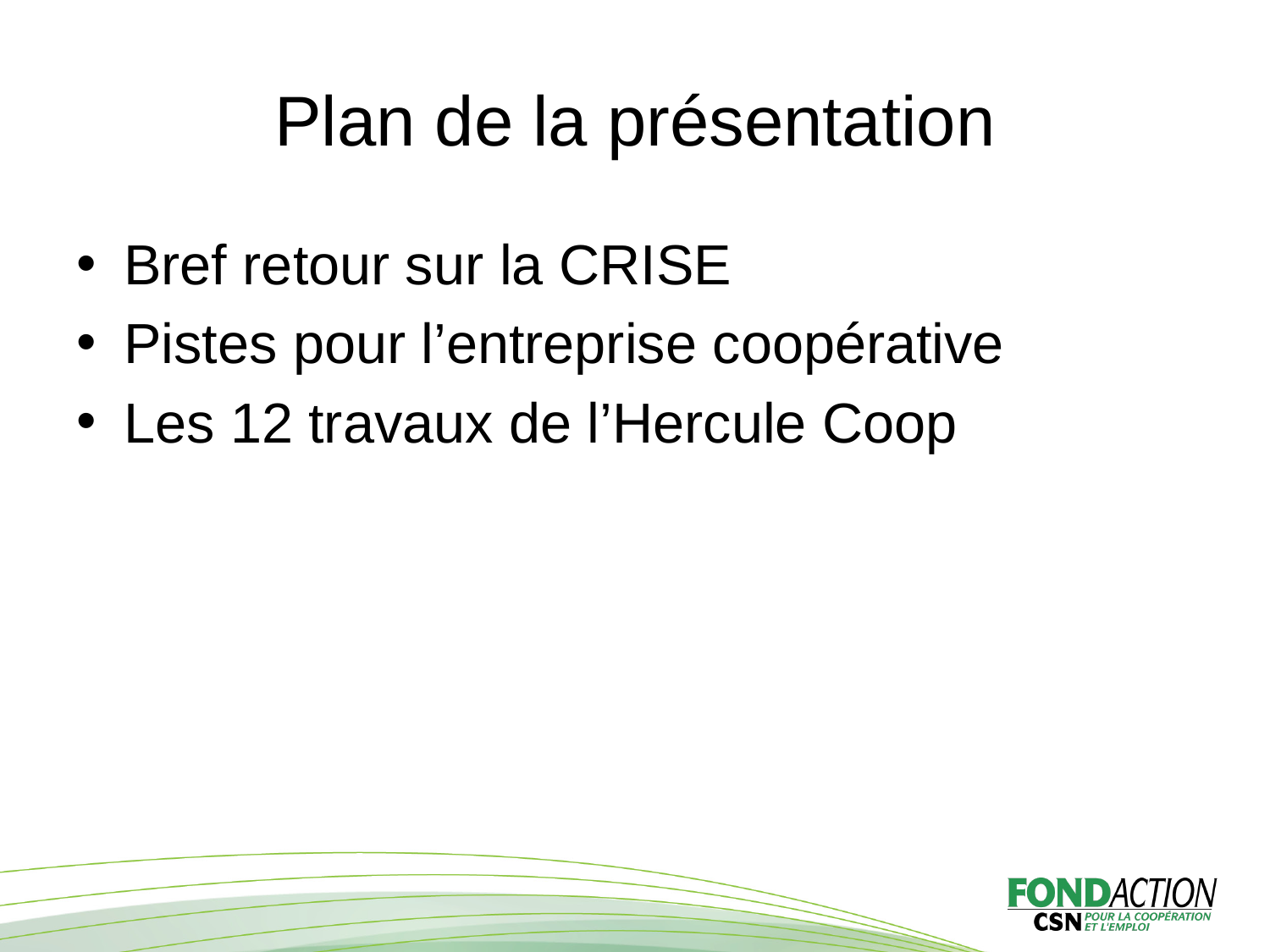

# Plan de la présentation
Bref retour sur la CRISE
Pistes pour l’entreprise coopérative
Les 12 travaux de l’Hercule Coop